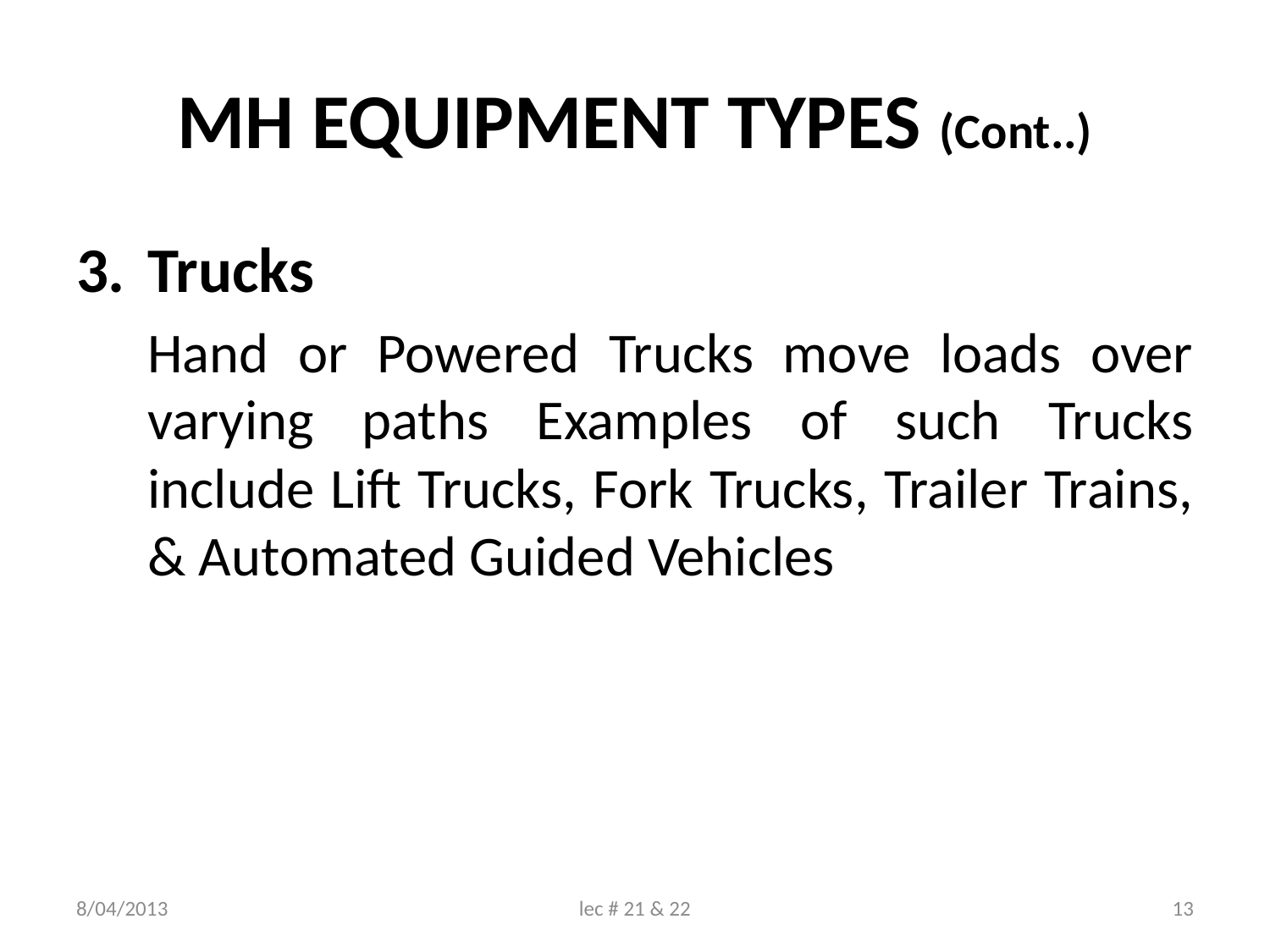

# MH EQUIPMENT TYPES (Cont..)
Trucks
	Hand or Powered Trucks move loads over varying paths Examples of such Trucks include Lift Trucks, Fork Trucks, Trailer Trains, & Automated Guided Vehicles

8/04/2013
lec # 21 & 22
13